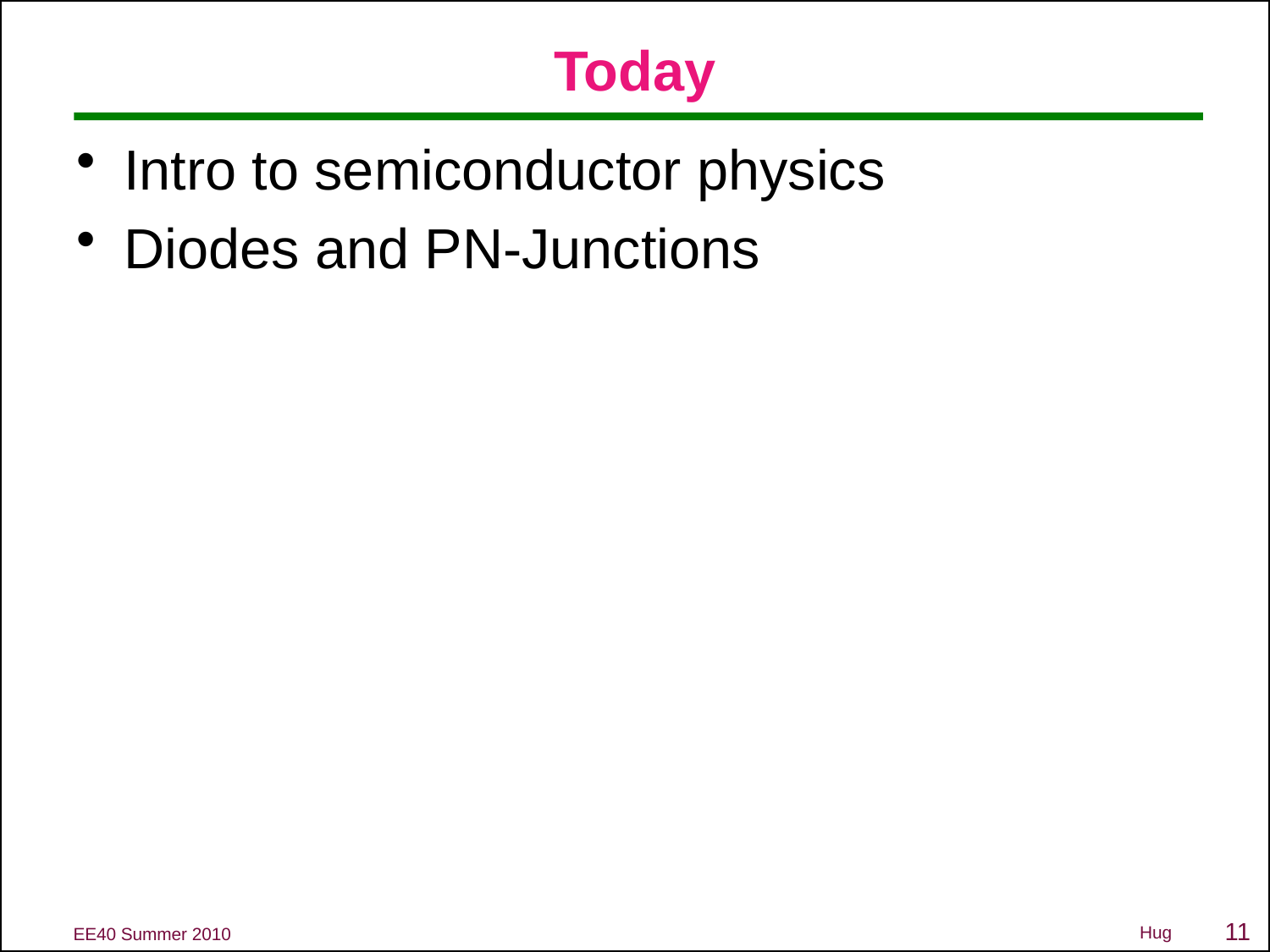

# Today
Intro to semiconductor physics
Diodes and PN-Junctions